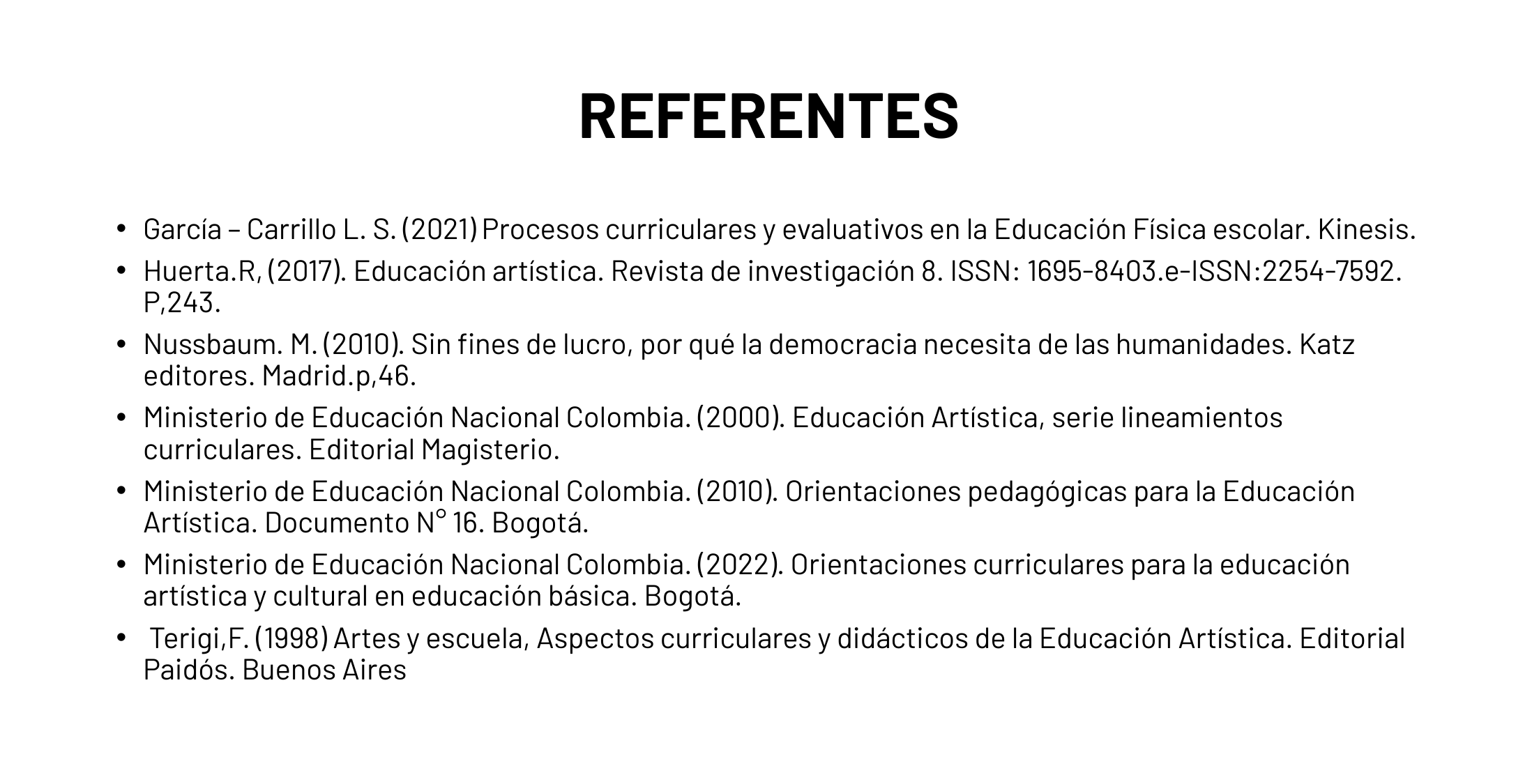

# REFERENTES
García – Carrillo L. S. (2021) Procesos curriculares y evaluativos en la Educación Física escolar. Kinesis.
Huerta.R, (2017). Educación artística. Revista de investigación 8. ISSN: 1695-8403.e-ISSN:2254-7592. P,243.
Nussbaum. M. (2010). Sin fines de lucro, por qué la democracia necesita de las humanidades. Katz editores. Madrid.p,46.
Ministerio de Educación Nacional Colombia. (2000). Educación Artística, serie lineamientos curriculares. Editorial Magisterio.
Ministerio de Educación Nacional Colombia. (2010). Orientaciones pedagógicas para la Educación Artística. Documento N° 16. Bogotá.
Ministerio de Educación Nacional Colombia. (2022). Orientaciones curriculares para la educación artística y cultural en educación básica. Bogotá.
 Terigi,F. (1998) Artes y escuela, Aspectos curriculares y didácticos de la Educación Artística. Editorial Paidós. Buenos Aires